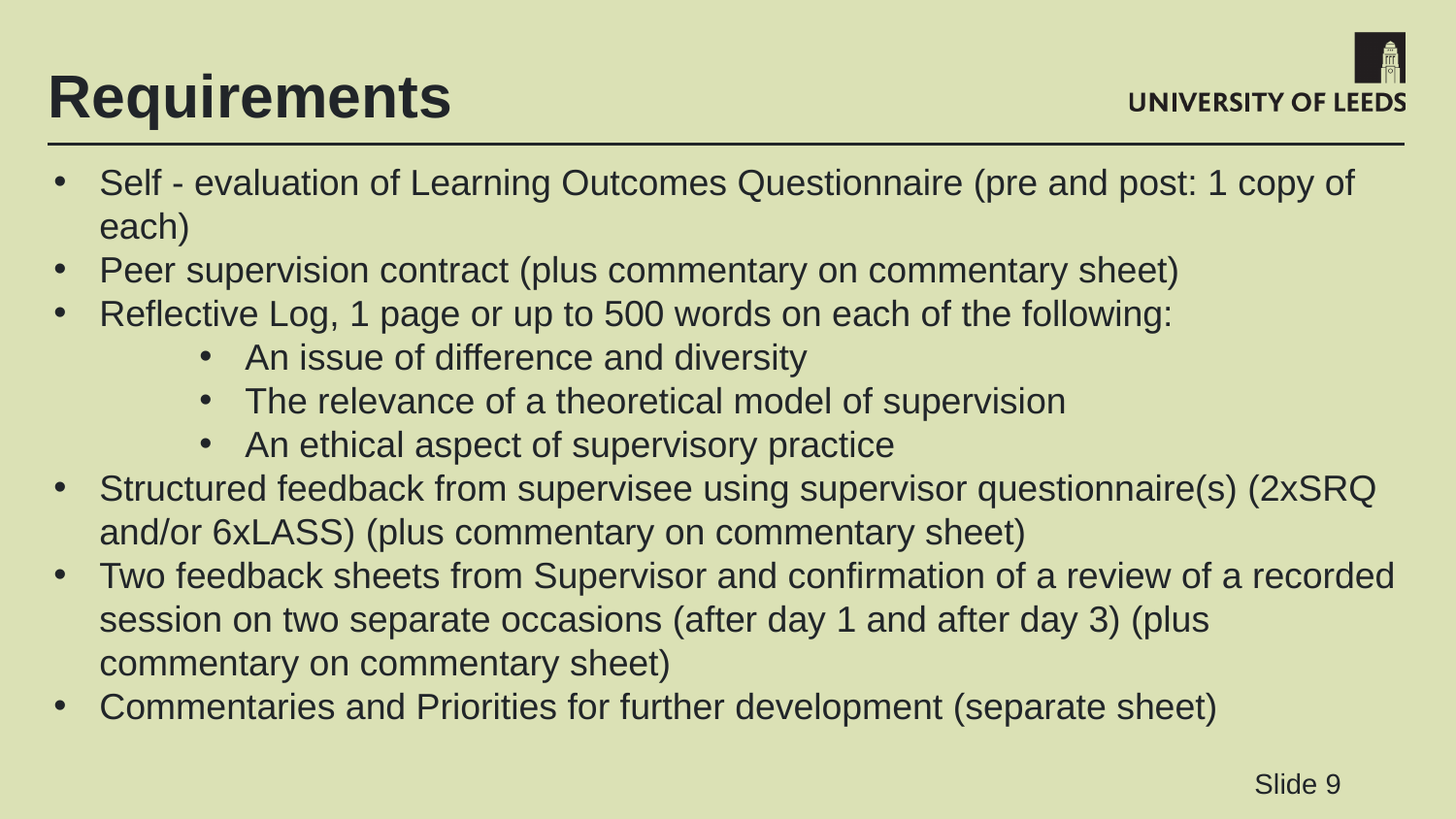

# Requirements
Self - evaluation of Learning Outcomes Questionnaire (pre and post: 1 copy of each)
Peer supervision contract (plus commentary on commentary sheet)
Reflective Log, 1 page or up to 500 words on each of the following:
An issue of difference and diversity
The relevance of a theoretical model of supervision
An ethical aspect of supervisory practice
Structured feedback from supervisee using supervisor questionnaire(s) (2xSRQ and/or 6xLASS) (plus commentary on commentary sheet)
Two feedback sheets from Supervisor and confirmation of a review of a recorded session on two separate occasions (after day 1 and after day 3) (plus commentary on commentary sheet)
Commentaries and Priorities for further development (separate sheet)
Slide 9